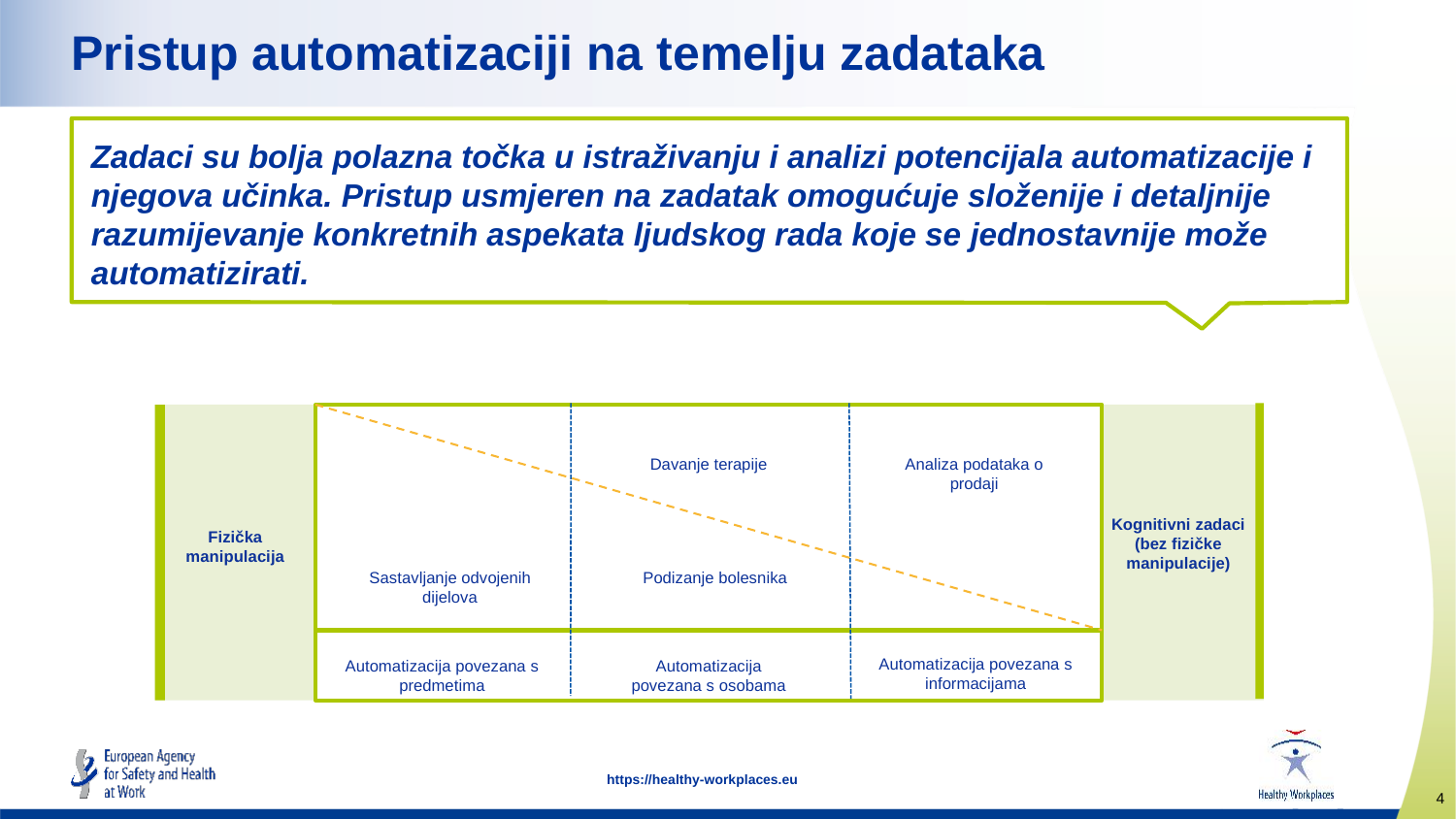

# Pristup automatizaciji na temelju zadataka

Zadaci su bolja polazna točka u istraživanju i analizi potencijala automatizacije i njegova učinka. Pristup usmjeren na zadatak omogućuje složenije i detaljnije razumijevanje konkretnih aspekata ljudskog rada koje se jednostavnije može automatizirati.

Davanje terapije
Analiza podataka o prodaji
Kognitivni zadaci
(bez fizičke manipulacije)
Fizička manipulacija

Sastavljanje odvojenih dijelova
Podizanje bolesnika

Automatizacija povezana s informacijama
Automatizacija povezana s predmetima
Automatizacija povezana s osobama